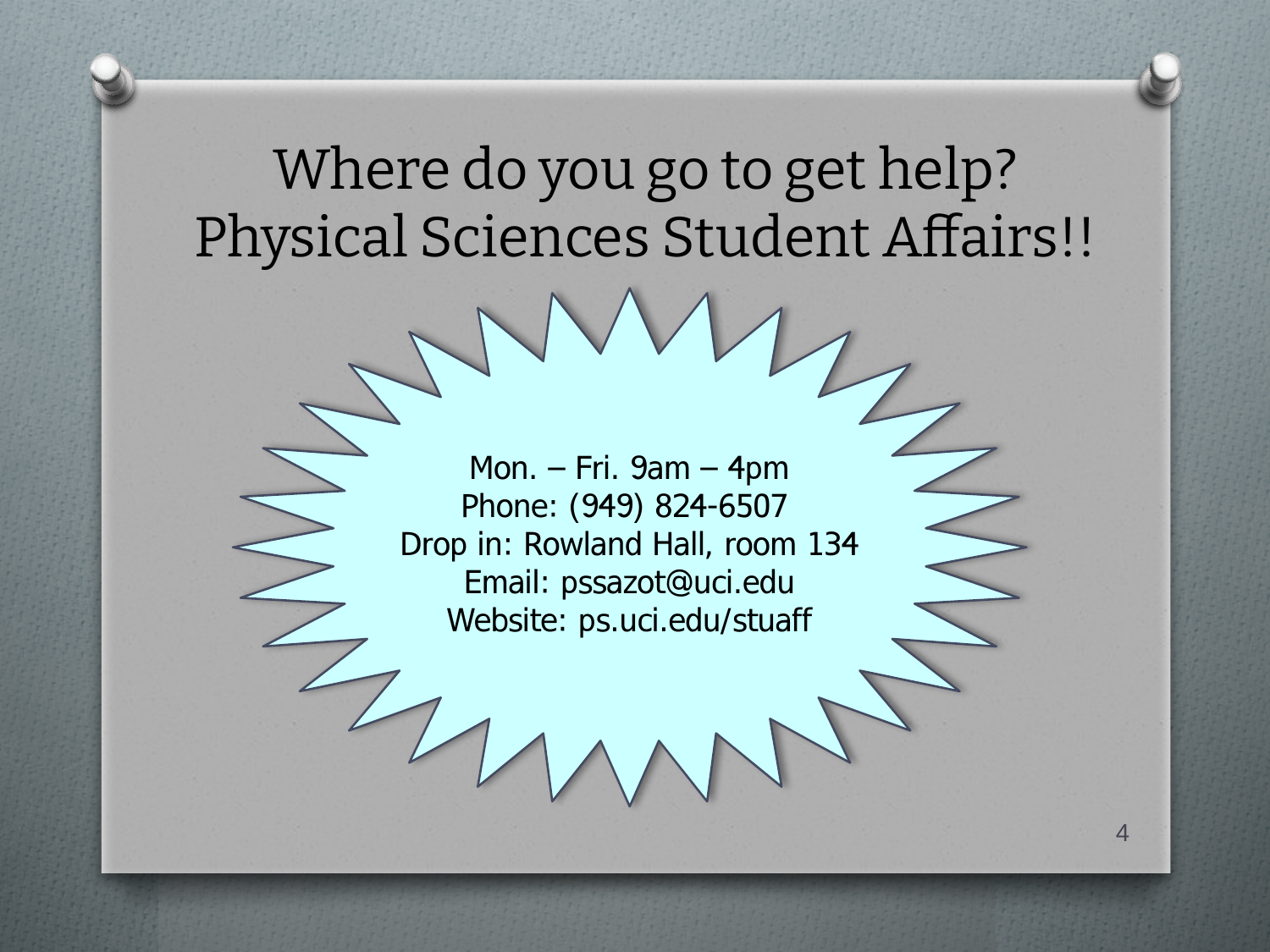

Where do you go to get help? Physical Sciences Student Affairs!!

Mon. – Fri. 9am – 4pm
Phone: (949) 824-6507
Drop in: Rowland Hall, room 134
Email: pssazot@uci.edu
Website: ps.uci.edu/stuaff
4